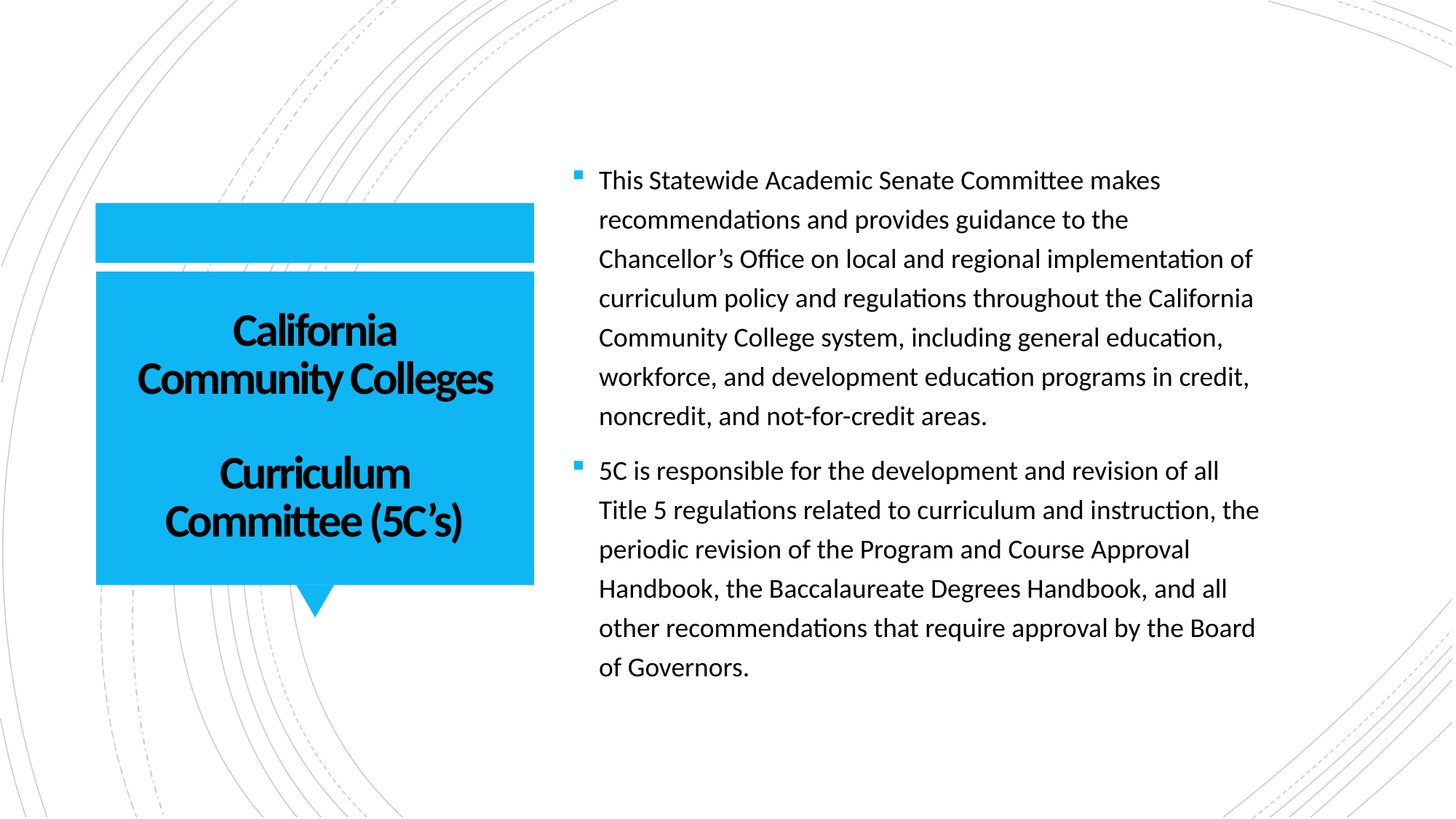

This Statewide Academic Senate Committee makes recommendations and provides guidance to the Chancellor’s Office on local and regional implementation of curriculum policy and regulations throughout the California Community College system, including general education, workforce, and development education programs in credit, noncredit, and not-for-credit areas.
5C is responsible for the development and revision of all Title 5 regulations related to curriculum and instruction, the periodic revision of the Program and Course Approval Handbook, the Baccalaureate Degrees Handbook, and all other recommendations that require approval by the Board of Governors.
# California Community Colleges Curriculum Committee (5C’s)